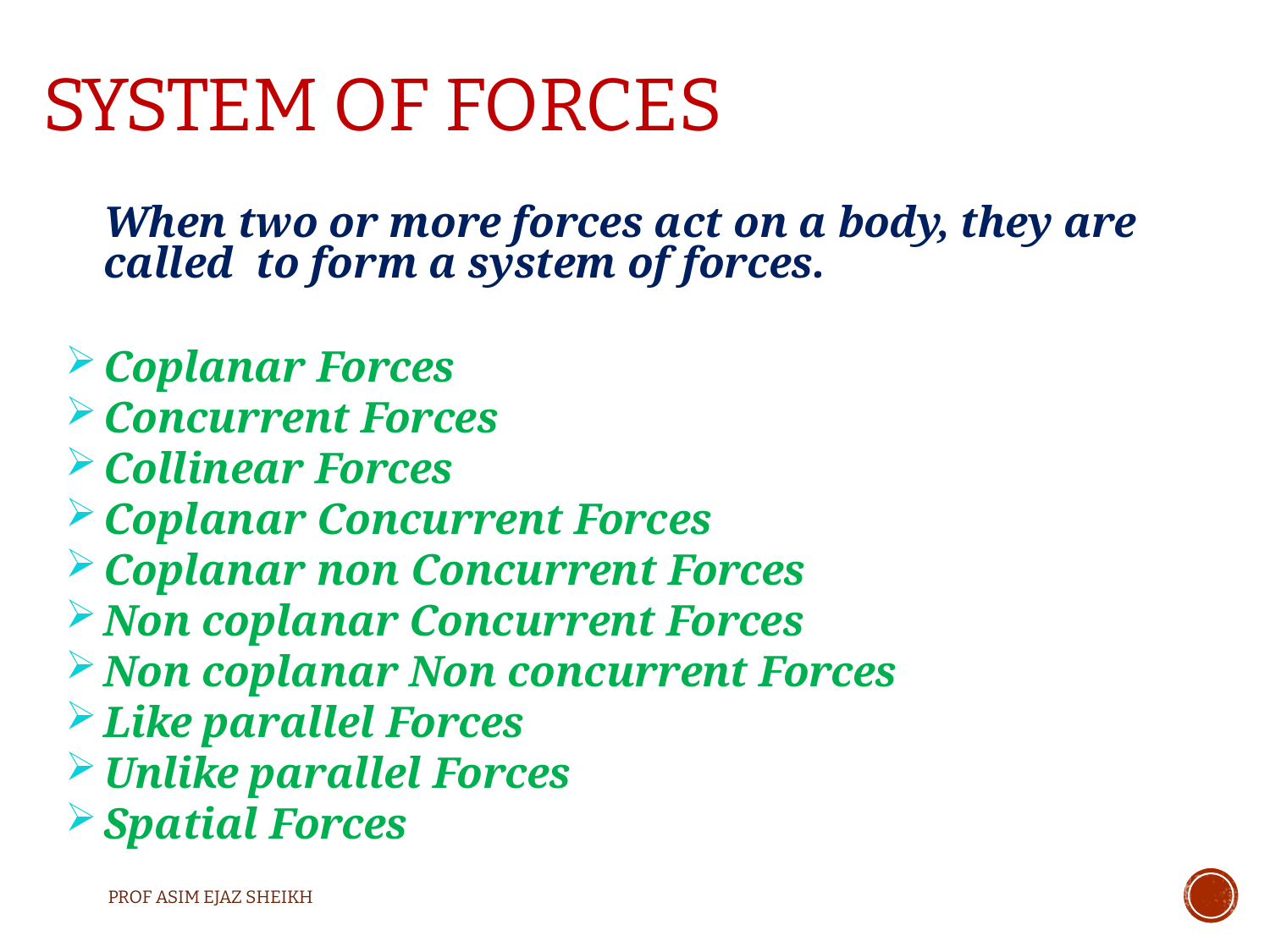

# SYSTEM OF FORCES
When two or more forces act on a body, they are called  to form a system of forces.

Coplanar Forces
Concurrent Forces
Collinear Forces
Coplanar Concurrent Forces
Coplanar non Concurrent Forces
Non coplanar Concurrent Forces
Non coplanar Non concurrent Forces
Like parallel Forces
Unlike parallel Forces
Spatial Forces
PROF ASIM EJAZ SHEIKH